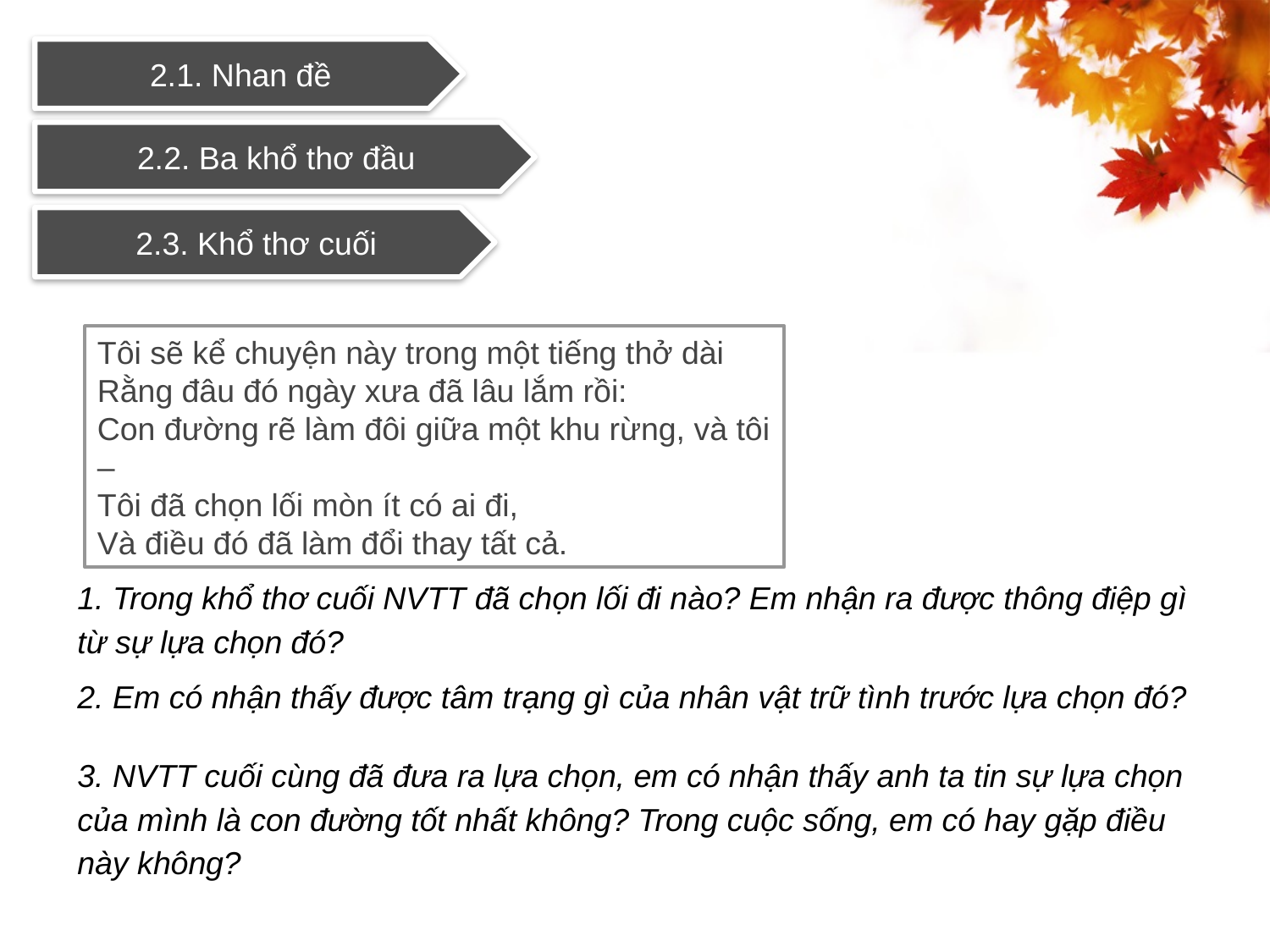

2.1. Nhan đề

2.2. Ba khổ thơ đầu

2.3. Khổ thơ cuối

Tôi sẽ kể chuyện này trong một tiếng thở dài
Rằng đâu đó ngày xưa đã lâu lắm rồi:
Con đường rẽ làm đôi giữa một khu rừng, và tôi –
Tôi đã chọn lối mòn ít có ai đi,
Và điều đó đã làm đổi thay tất cả.
1. Trong khổ thơ cuối NVTT đã chọn lối đi nào? Em nhận ra được thông điệp gì từ sự lựa chọn đó?
2. Em có nhận thấy được tâm trạng gì của nhân vật trữ tình trước lựa chọn đó?

3. NVTT cuối cùng đã đưa ra lựa chọn, em có nhận thấy anh ta tin sự lựa chọn của mình là con đường tốt nhất không? Trong cuộc sống, em có hay gặp điều này không?